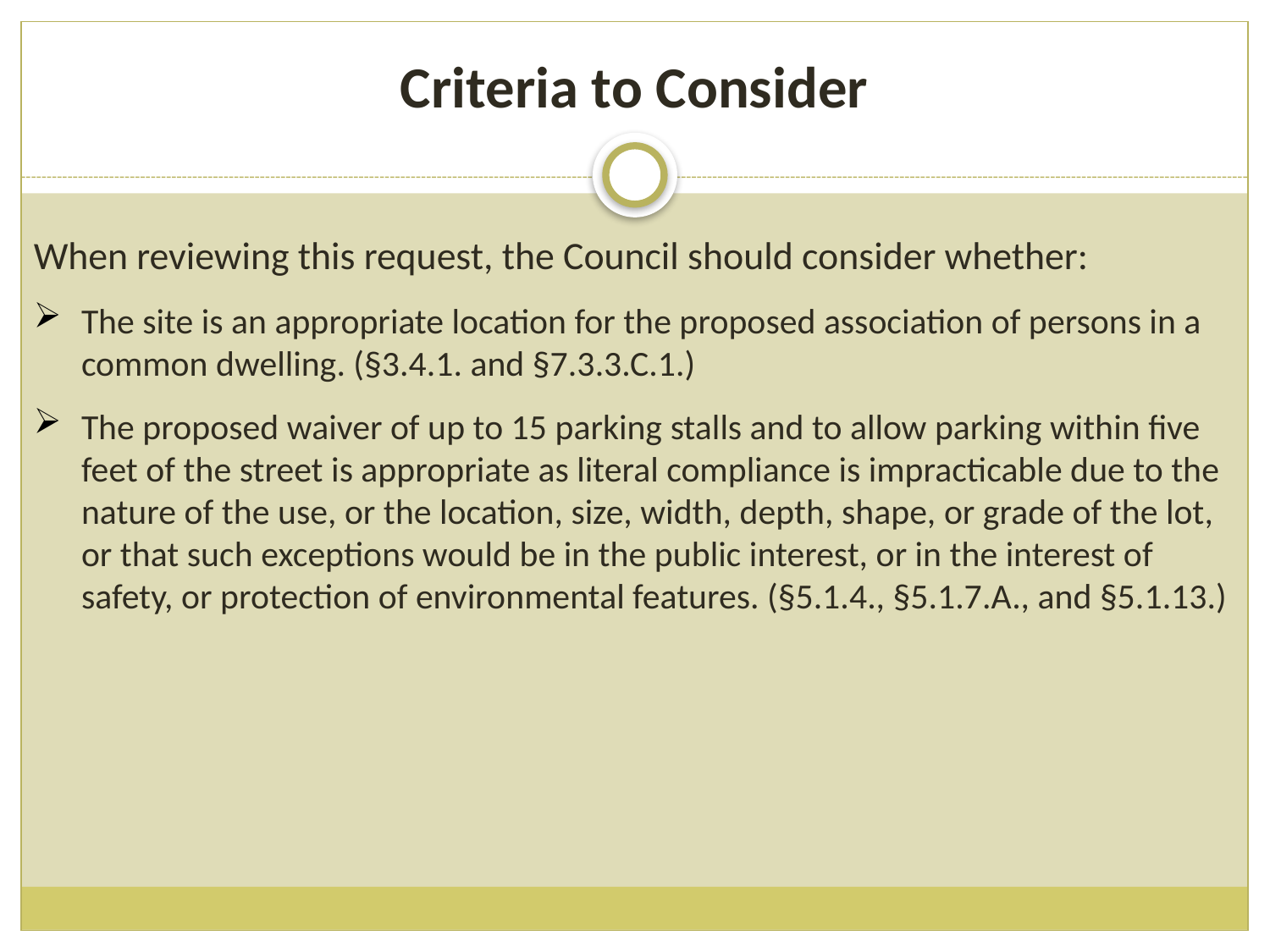

# Criteria to Consider
When reviewing this request, the Council should consider whether:
The site is an appropriate location for the proposed association of persons in a common dwelling. (§3.4.1. and §7.3.3.C.1.)
The proposed waiver of up to 15 parking stalls and to allow parking within five feet of the street is appropriate as literal compliance is impracticable due to the nature of the use, or the location, size, width, depth, shape, or grade of the lot, or that such exceptions would be in the public interest, or in the interest of safety, or protection of environmental features. (§5.1.4., §5.1.7.A., and §5.1.13.)